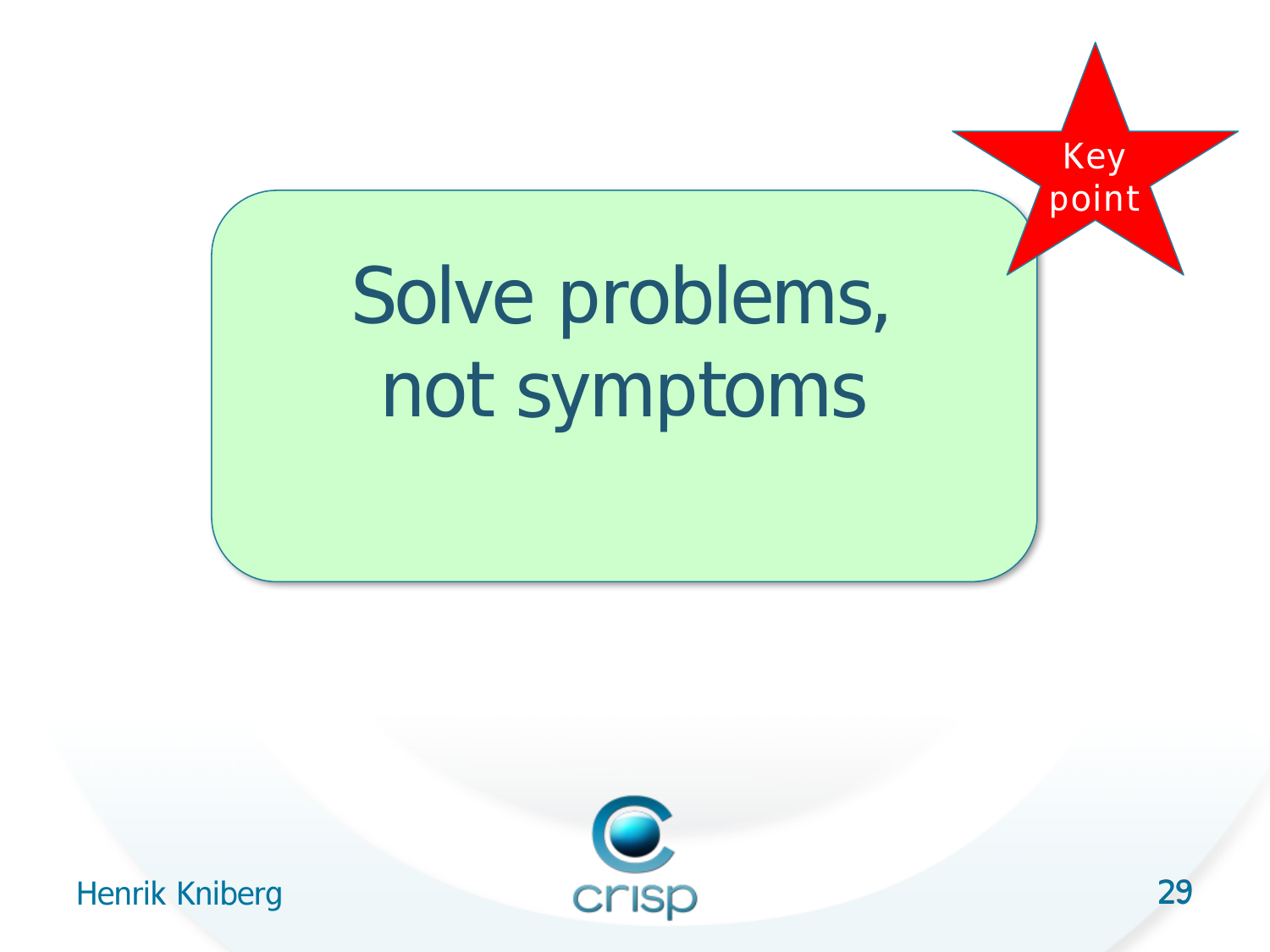

Key
point
Solve problems,
not symptoms

29
Henrik Kniberg